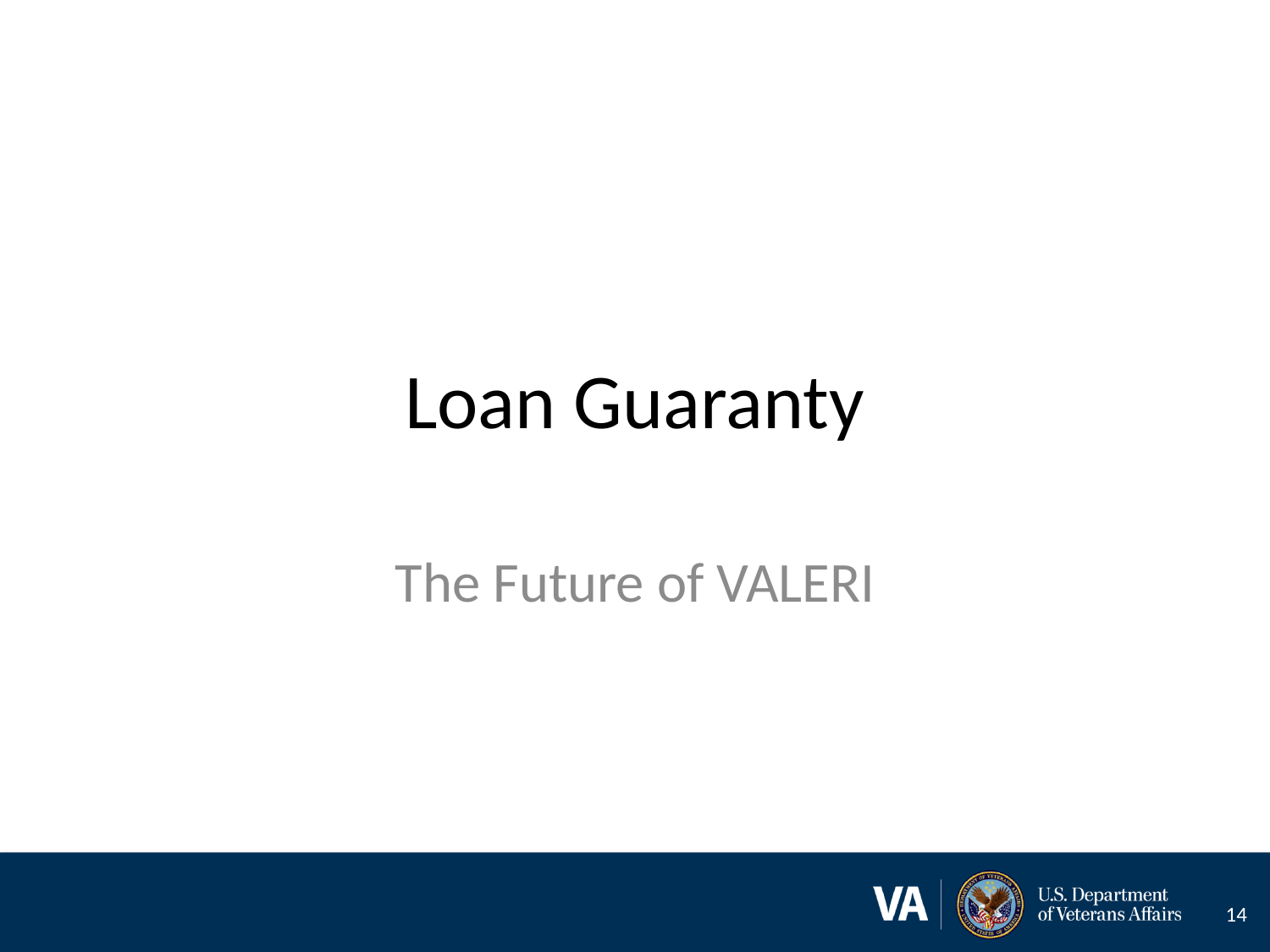

# Loan Guaranty
The Future of VALERI